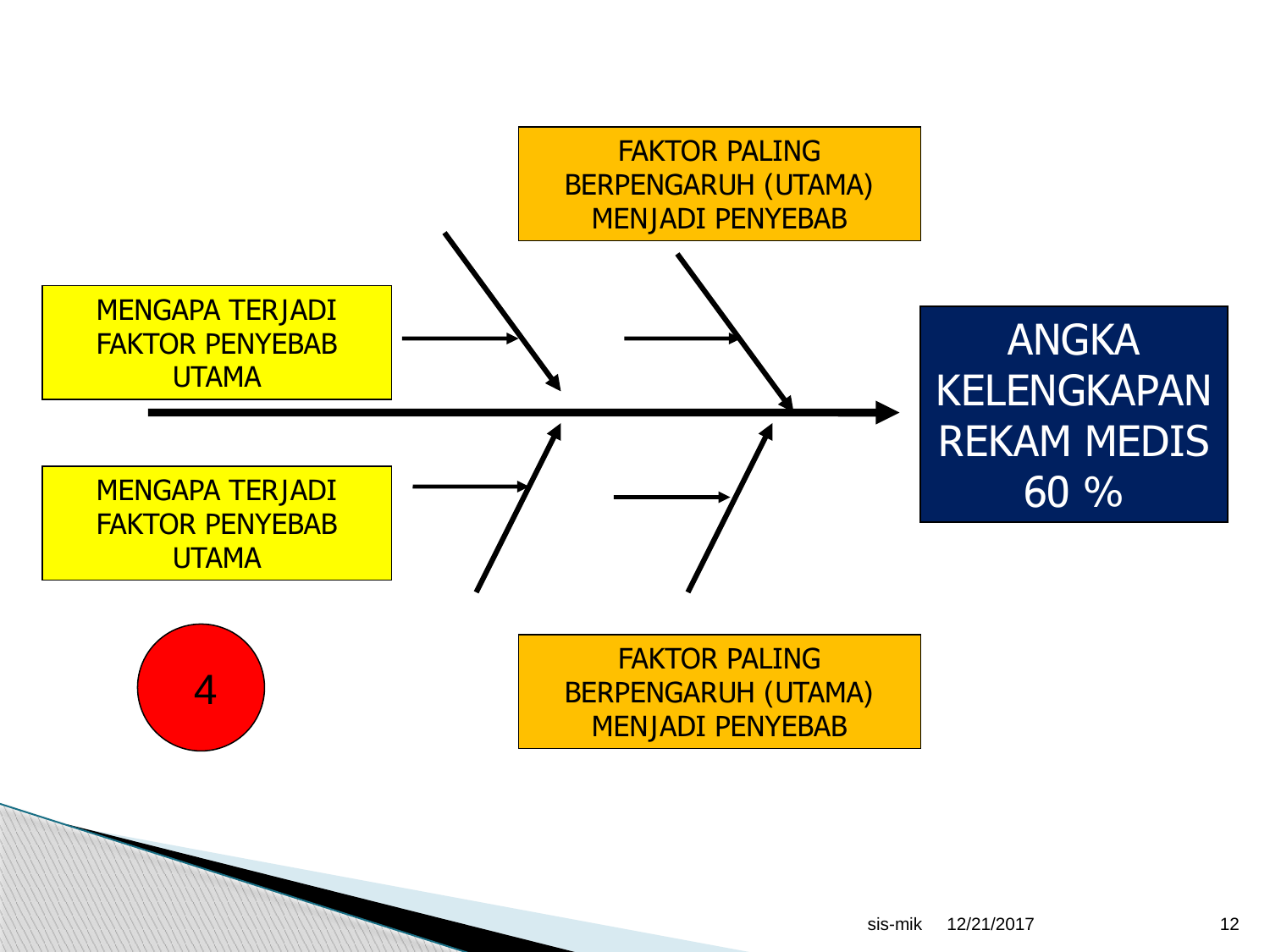

FAKTOR PALING BERPENGARUH (UTAMA) MENJADI PENYEBAB

MENGAPA TERJADI FAKTOR PENYEBAB UTAMA
ANGKA KELENGKAPAN REKAM MEDIS  60 %

MENGAPA TERJADI FAKTOR PENYEBAB UTAMA

FAKTOR PALING BERPENGARUH (UTAMA) MENJADI PENYEBAB
 4
sis-mik
12/21/2017
12